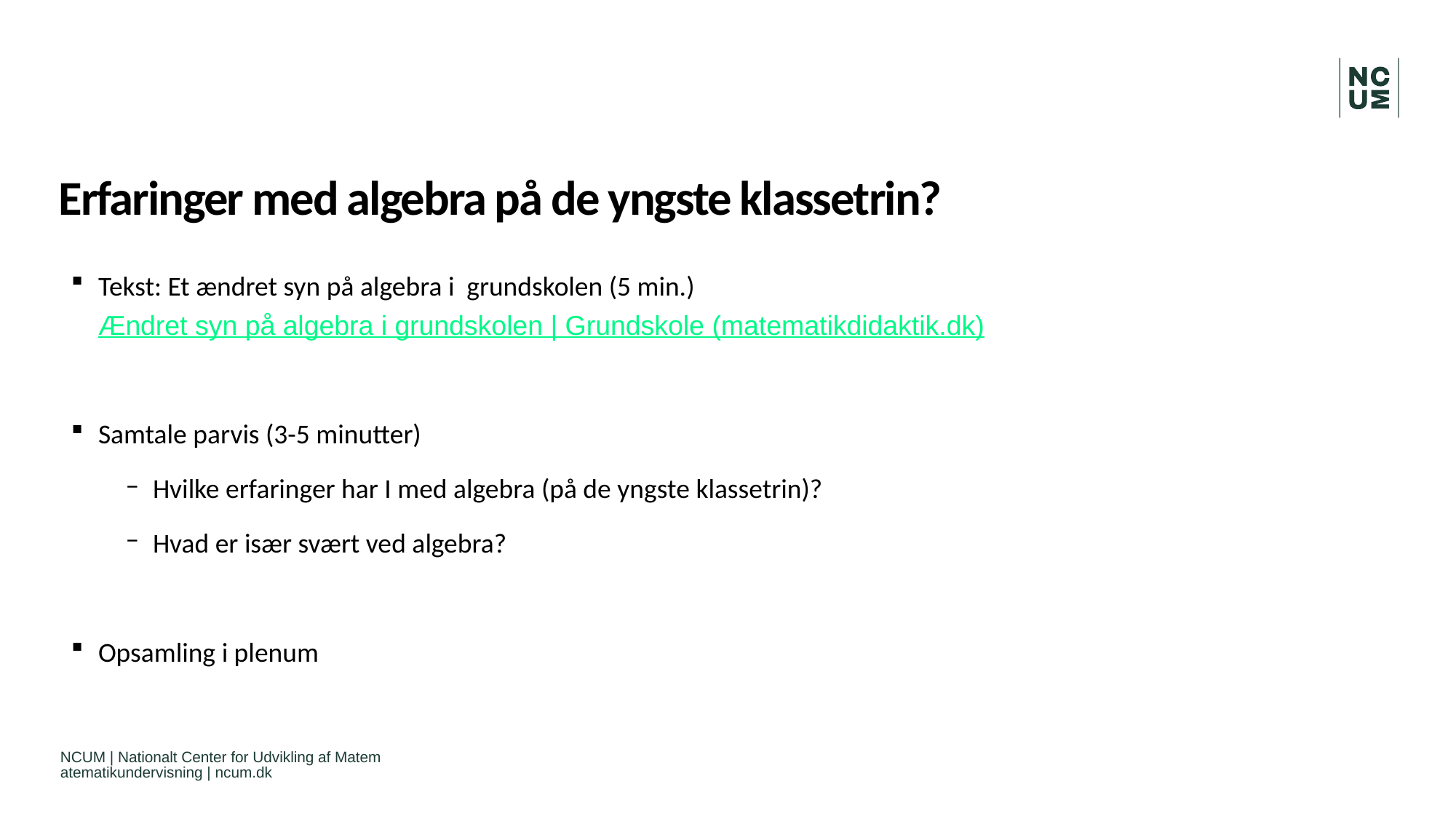

# Erfaringer med algebra på de yngste klassetrin?
Tekst: Et ændret syn på algebra i  grundskolen (5 min.)
Ændret syn på algebra i grundskolen | Grundskole (matematikdidaktik.dk)

Samtale parvis (3-5 minutter)
Hvilke erfaringer har I med algebra (på de yngste klassetrin)?
Hvad er især svært ved algebra?

Opsamling i plenum
NCUM | Nationalt Center for Udvikling af Matematematikundervisning | ncum.dk